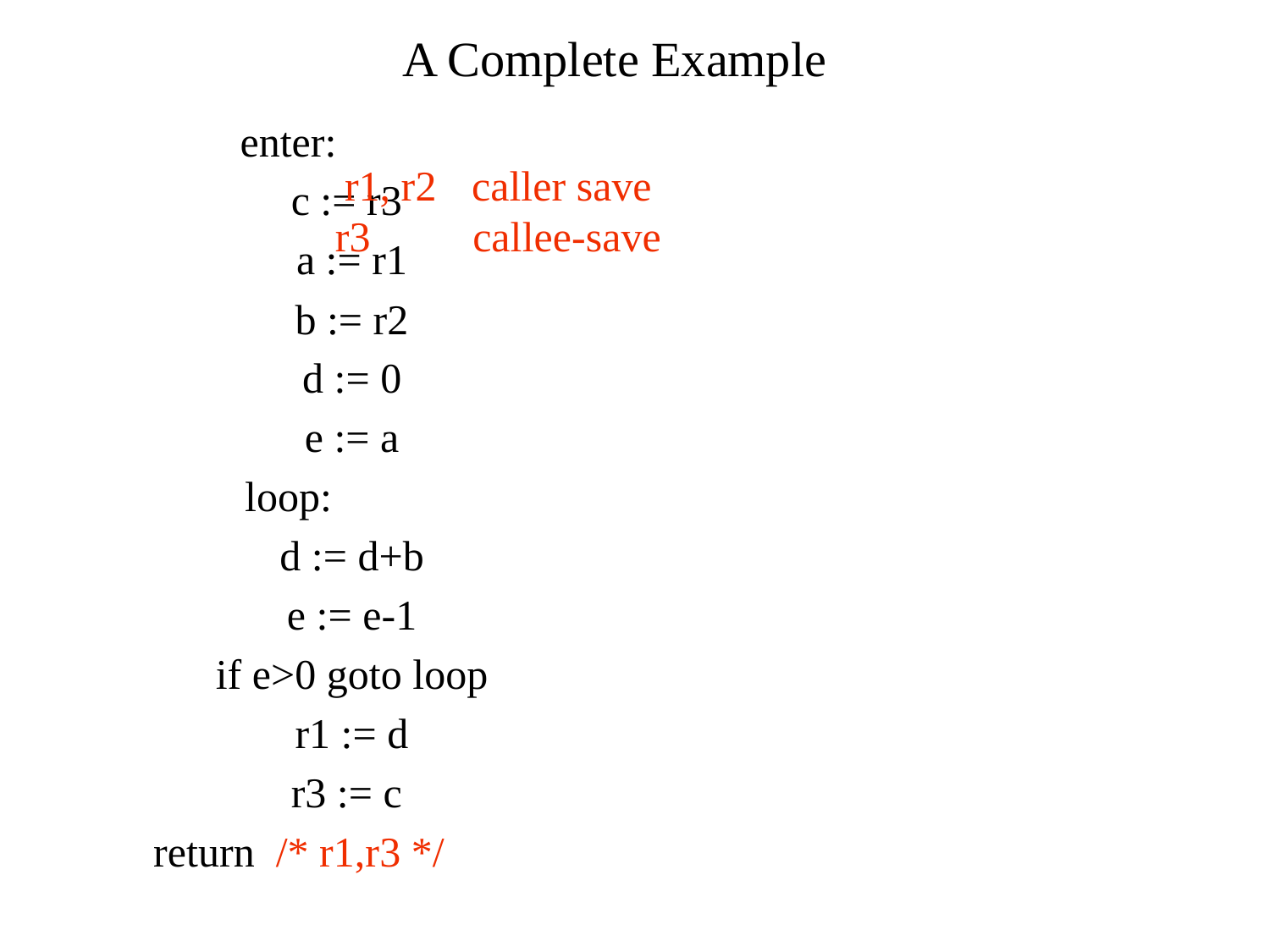

# A Complete Example
enter:
  	c := r3
	a := r1
  	b := r2
 	d := 0
  	e := a
loop:
 	d := d+b
  	e := e-1
  	if e>0 goto loop
  	r1 := d
  	r3 := c
  return  /* r1,r3 */
r1, r2	caller save
r3  	 callee-save